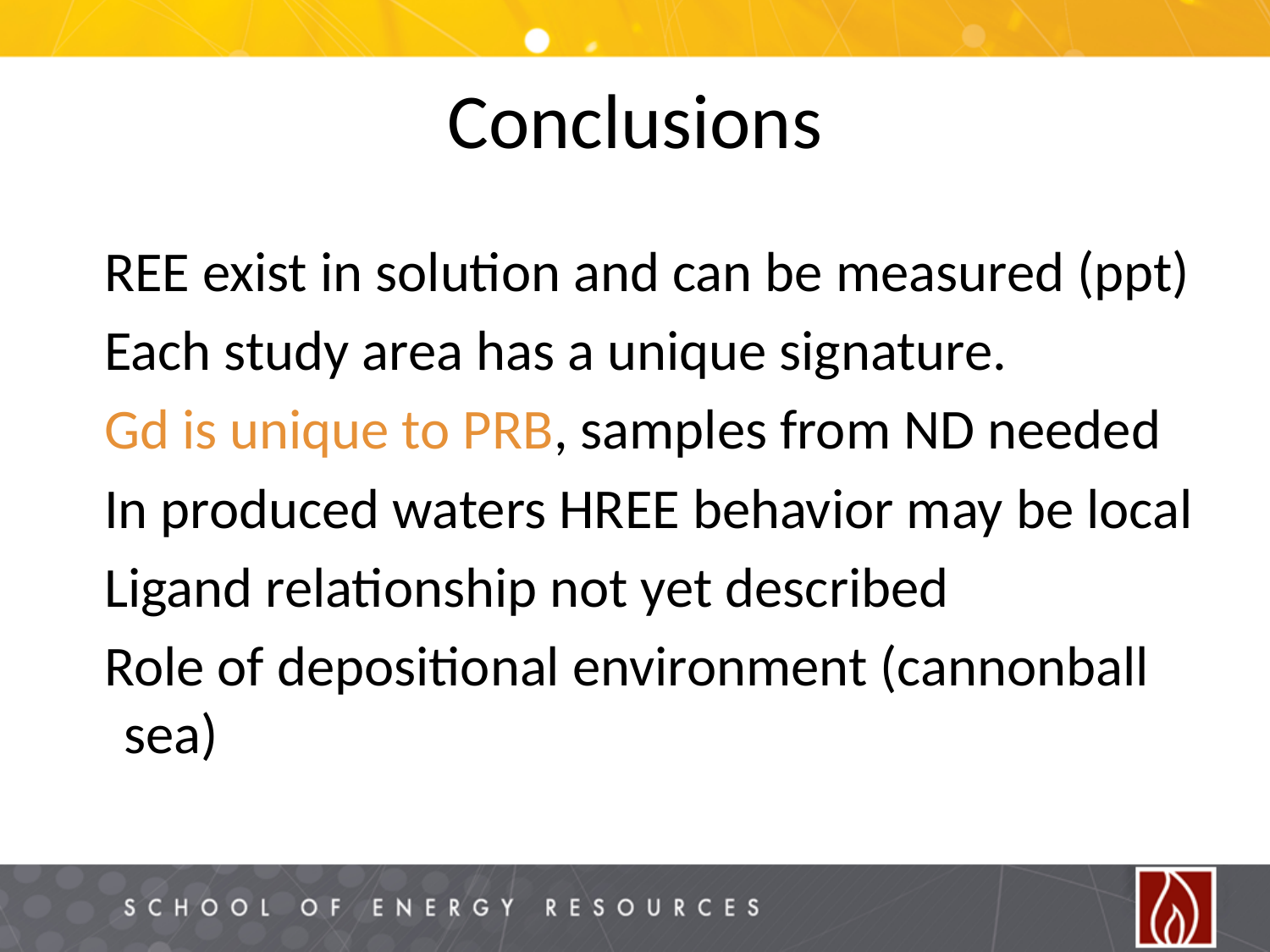

# Conclusions
REE exist in solution and can be measured (ppt)
Each study area has a unique signature.
Gd is unique to PRB, samples from ND needed
In produced waters HREE behavior may be local
Ligand relationship not yet described
Role of depositional environment (cannonball sea)